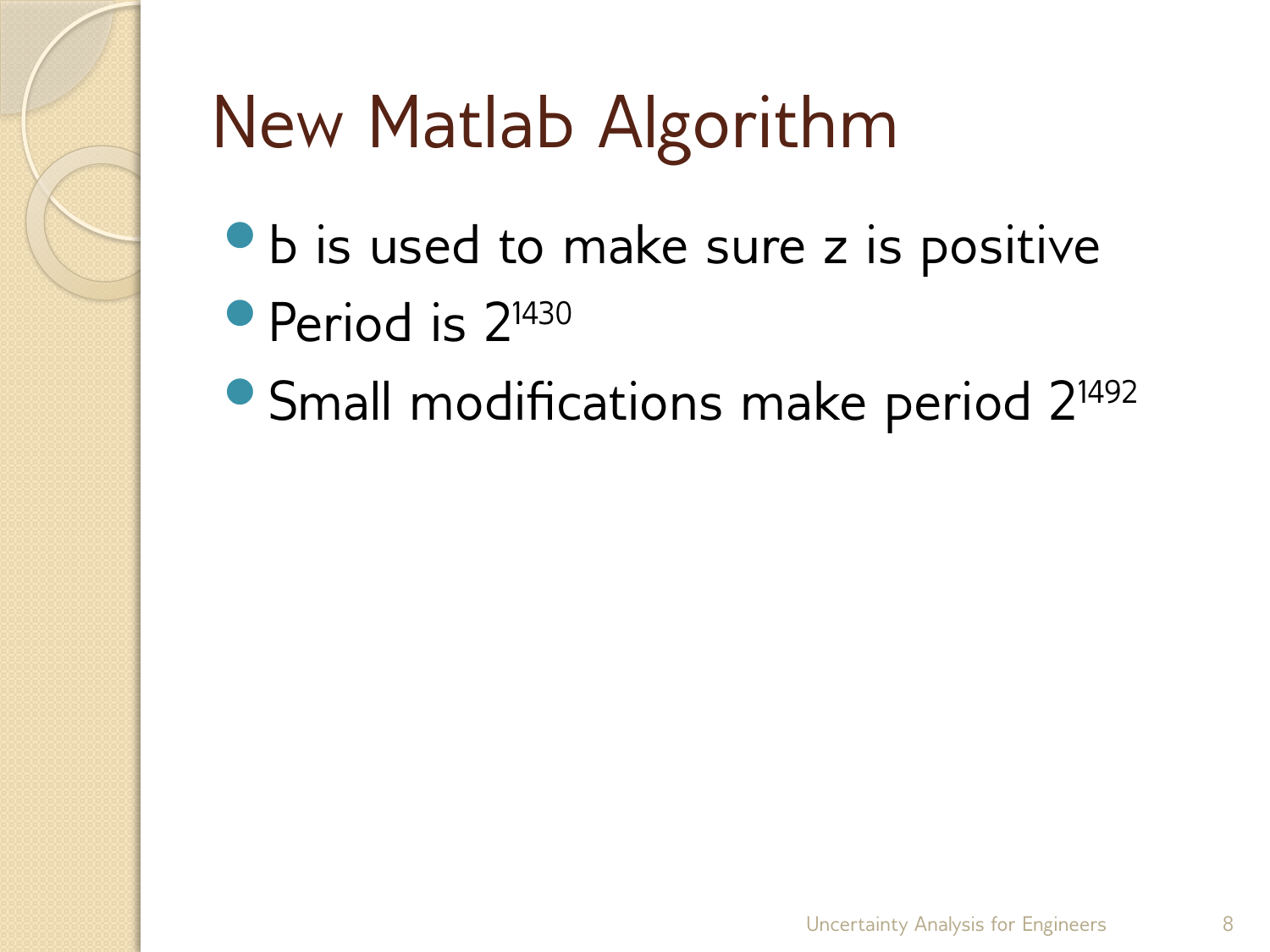

# New Matlab Algorithm
b is used to make sure z is positive
Period is 21430
Small modifications make period 21492
Uncertainty Analysis for Engineers
8